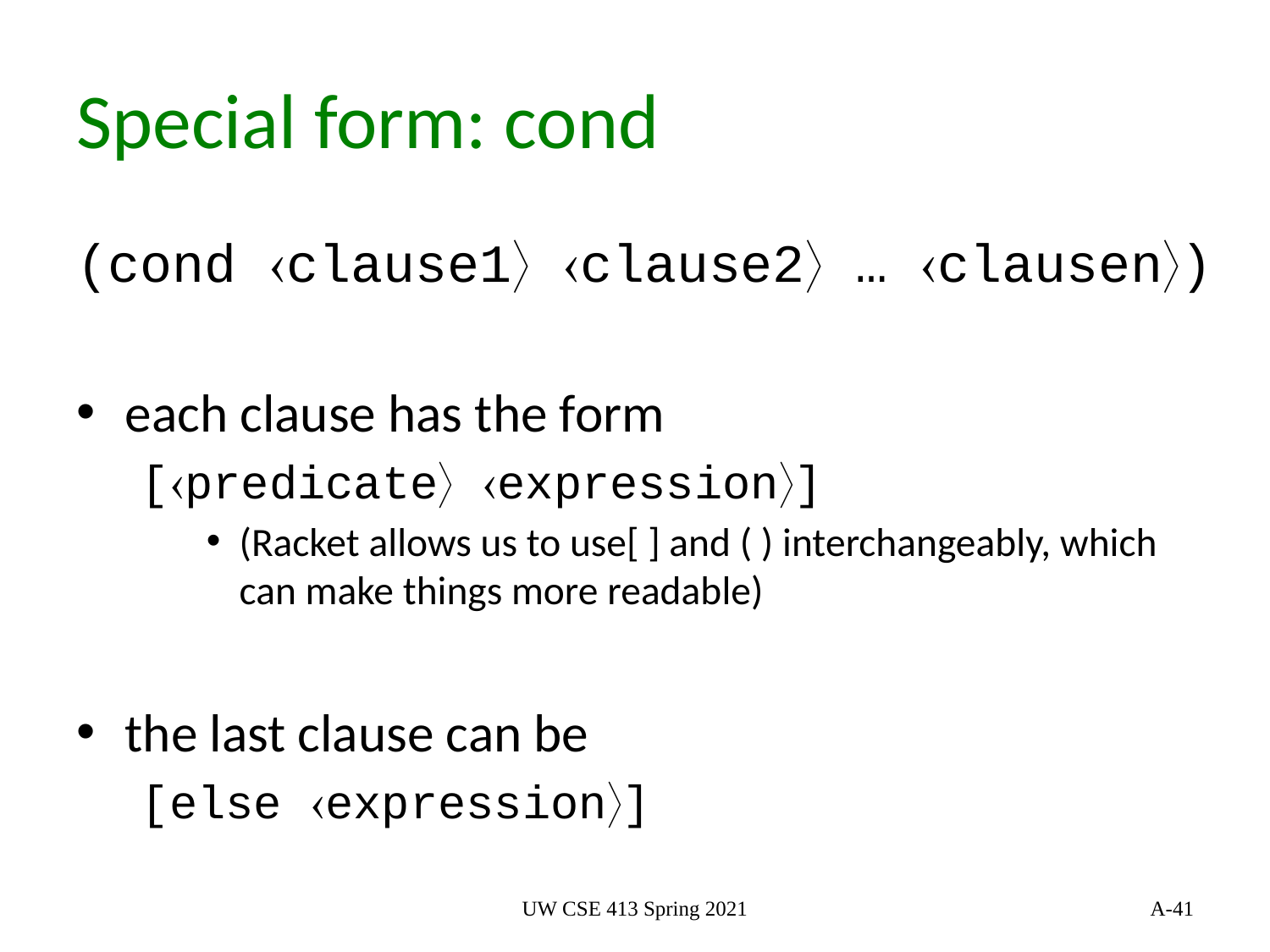

# Special form: cond
(cond 〈clause1〉 〈clause2〉 … 〈clausen〉)

each clause has the form
[〈predicate〉 〈expression〉]
(Racket allows us to use[ ] and ( ) interchangeably, which can make things more readable)

the last clause can be
[else 〈expression〉]
UW CSE 413 Spring 2021
41